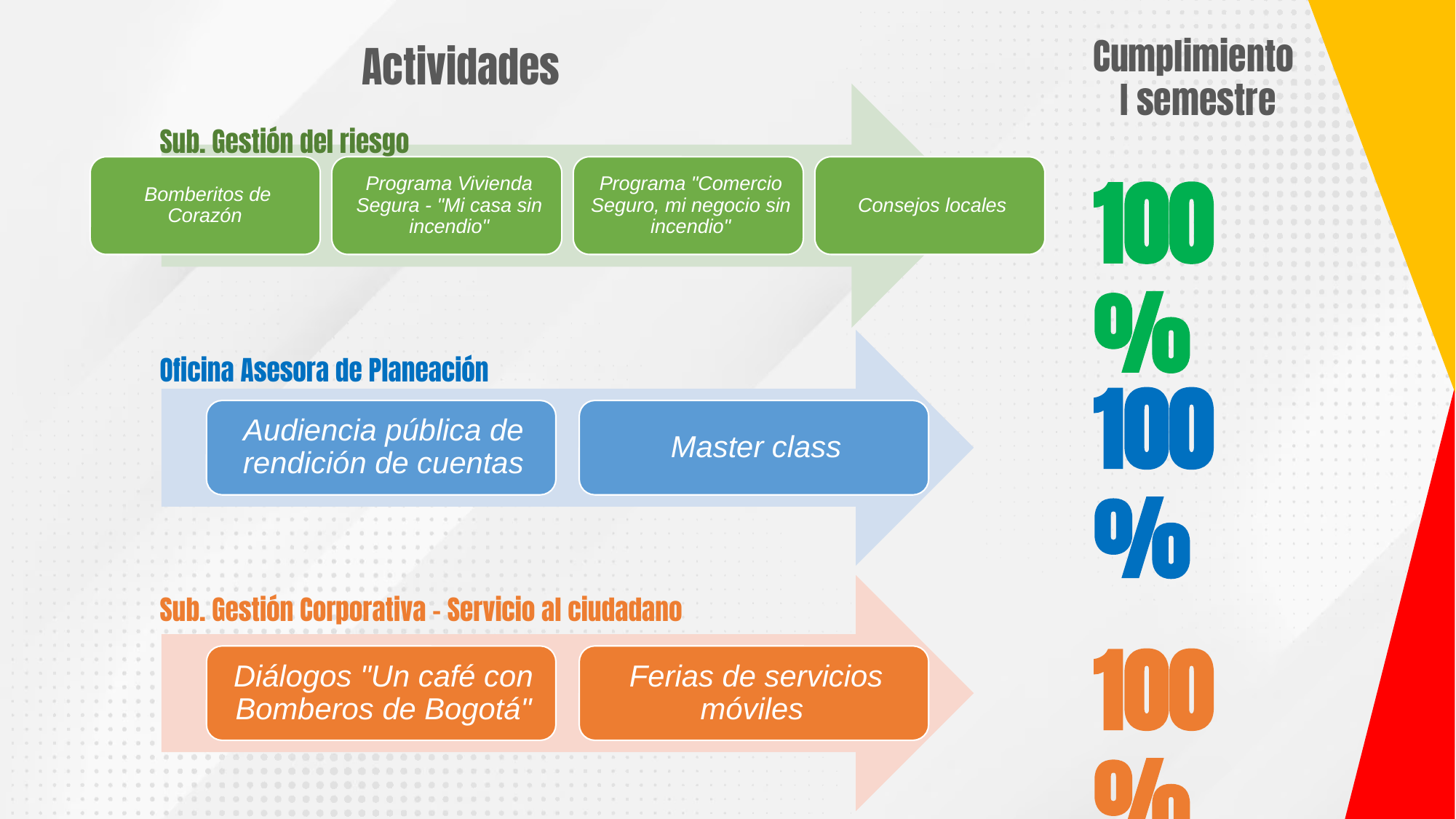

Cumplimiento
I semestre
Actividades
Bomberitos de Corazón
Programa Vivienda Segura - "Mi casa sin incendio"
Programa "Comercio Seguro, mi negocio sin incendio"
Consejos locales
Sub. Gestión del riesgo
100%
Audiencia pública de rendición de cuentas
Master class
Oficina Asesora de Planeación
100%
Diálogos "Un café con Bomberos de Bogotá"
Ferias de servicios móviles
Sub. Gestión Corporativa – Servicio al ciudadano
100%